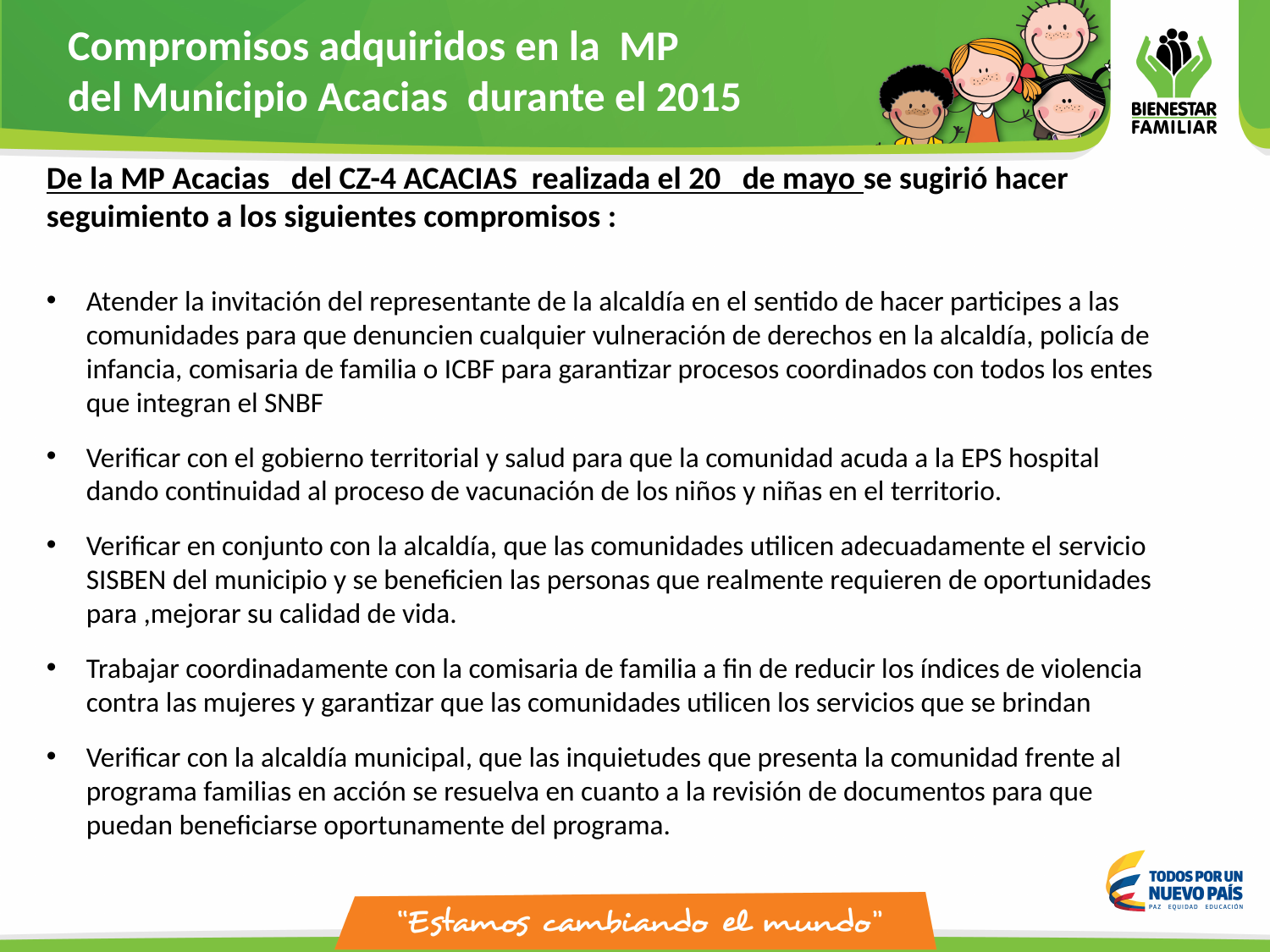

Compromisos adquiridos en la  MP
del Municipio Acacias  durante el 2015
De la MP Acacias   del CZ-4 ACACIAS  realizada el 20   de mayo se sugirió hacer seguimiento a los siguientes compromisos :

Atender la invitación del representante de la alcaldía en el sentido de hacer participes a las comunidades para que denuncien cualquier vulneración de derechos en la alcaldía, policía de infancia, comisaria de familia o ICBF para garantizar procesos coordinados con todos los entes que integran el SNBF
Verificar con el gobierno territorial y salud para que la comunidad acuda a la EPS hospital dando continuidad al proceso de vacunación de los niños y niñas en el territorio.
Verificar en conjunto con la alcaldía, que las comunidades utilicen adecuadamente el servicio SISBEN del municipio y se beneficien las personas que realmente requieren de oportunidades para ,mejorar su calidad de vida.
Trabajar coordinadamente con la comisaria de familia a fin de reducir los índices de violencia contra las mujeres y garantizar que las comunidades utilicen los servicios que se brindan
Verificar con la alcaldía municipal, que las inquietudes que presenta la comunidad frente al programa familias en acción se resuelva en cuanto a la revisión de documentos para que puedan beneficiarse oportunamente del programa.